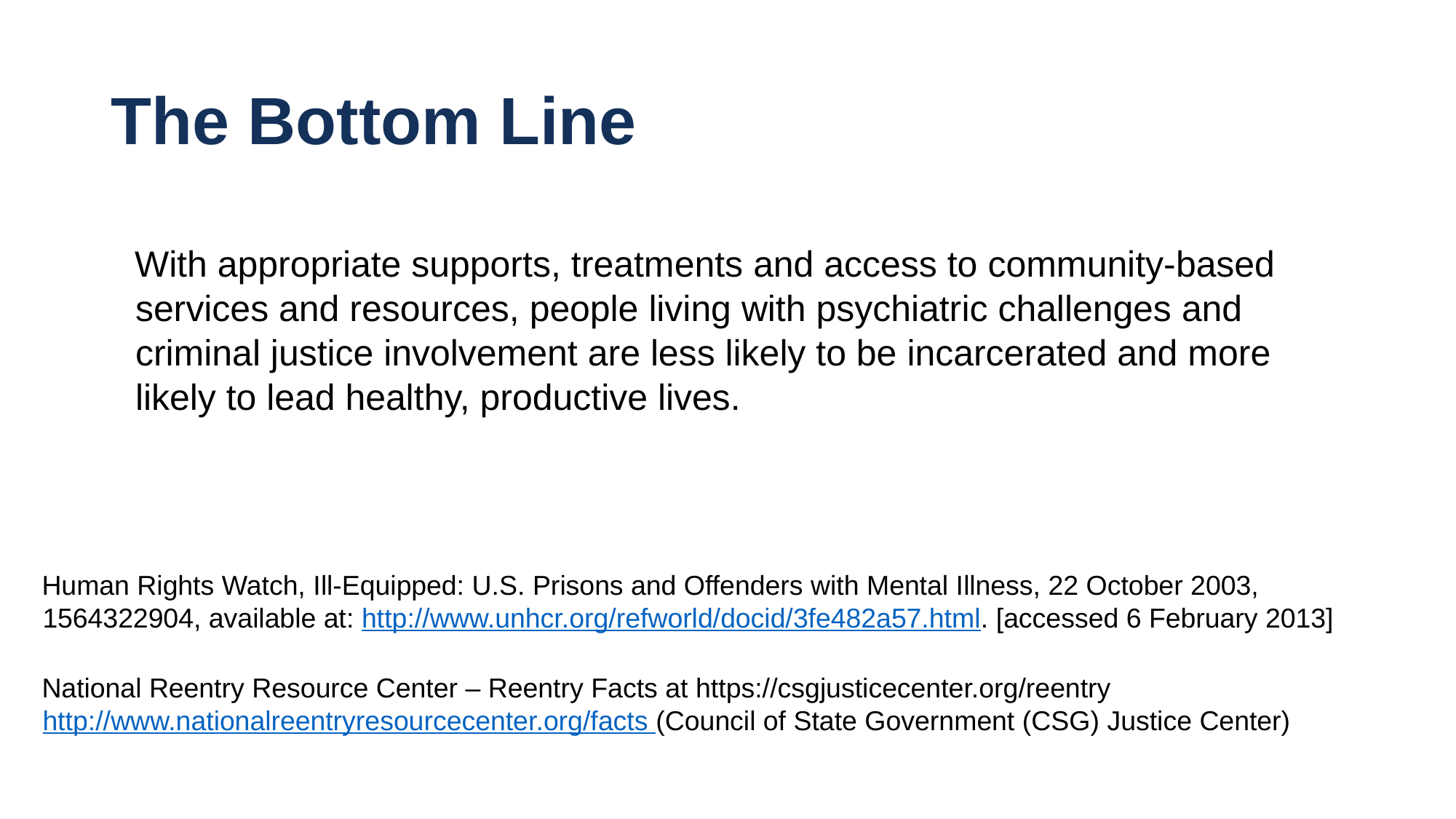

# The Bottom Line
With appropriate supports, treatments and access to community-based services and resources, people living with psychiatric challenges and criminal justice involvement are less likely to be incarcerated and more likely to lead healthy, productive lives.
Human Rights Watch, Ill-Equipped: U.S. Prisons and Offenders with Mental Illness, 22 October 2003, 1564322904, available at: http://www.unhcr.org/refworld/docid/3fe482a57.html. [accessed 6 February 2013]

National Reentry Resource Center – Reentry Facts at https://csgjusticecenter.org/reentry http://www.nationalreentryresourcecenter.org/facts (Council of State Government (CSG) Justice Center)